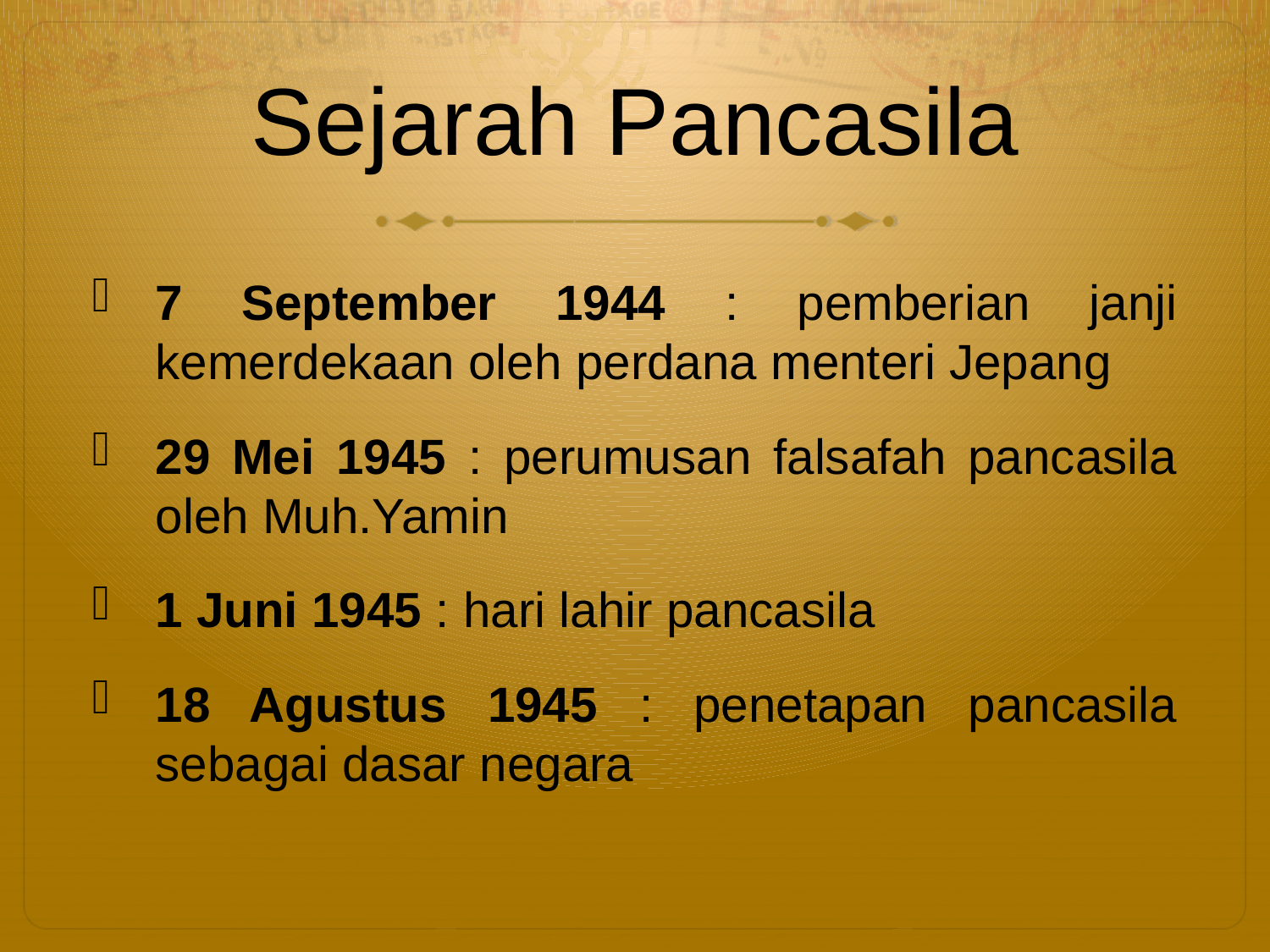

# Sejarah Pancasila
7 September 1944 : pemberian janji kemerdekaan oleh perdana menteri Jepang
29 Mei 1945 : perumusan falsafah pancasila oleh Muh.Yamin
1 Juni 1945 : hari lahir pancasila
18 Agustus 1945 : penetapan pancasila sebagai dasar negara